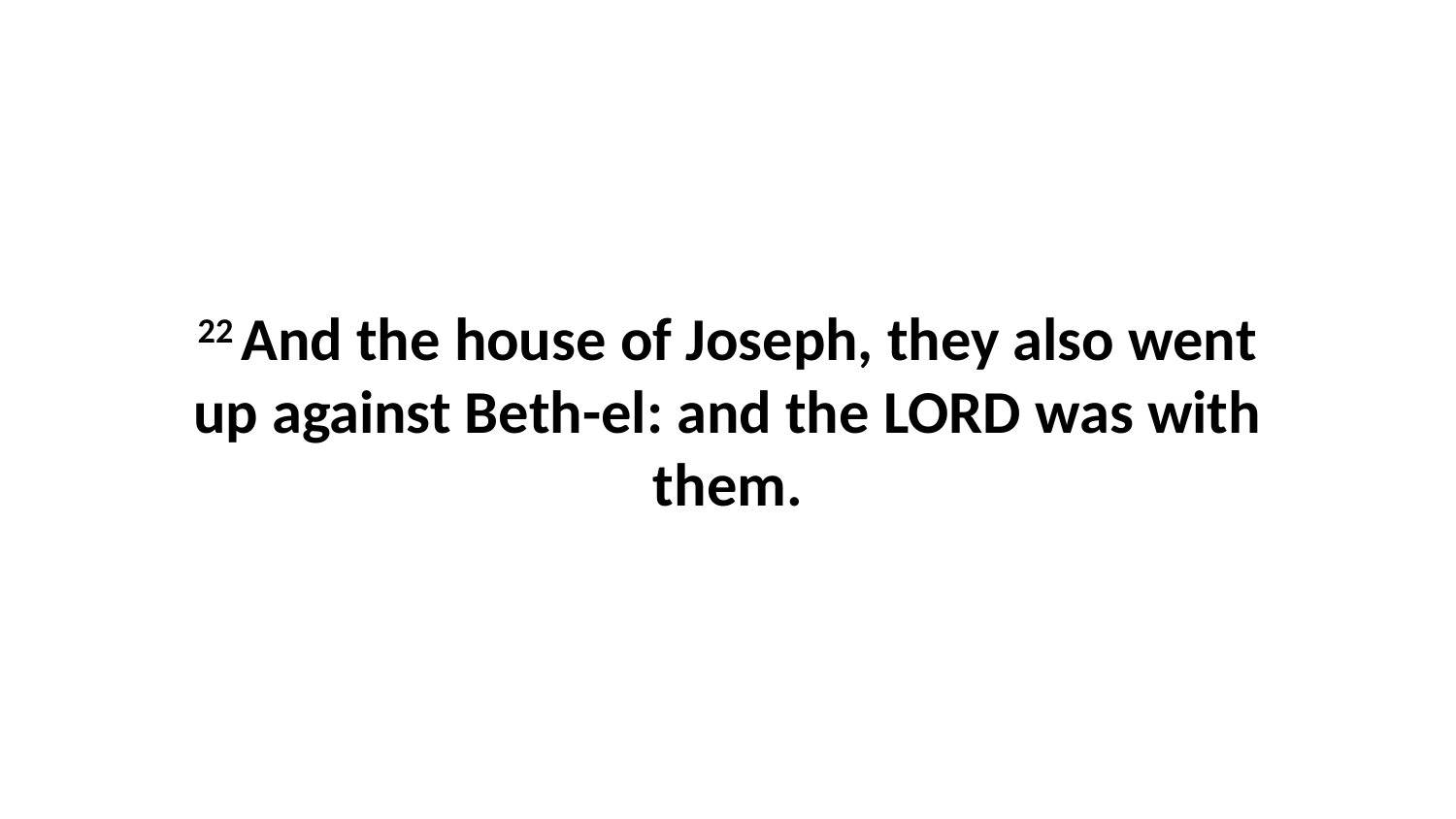

22 And the house of Joseph, they also went up against Beth-el: and the LORD was with them.